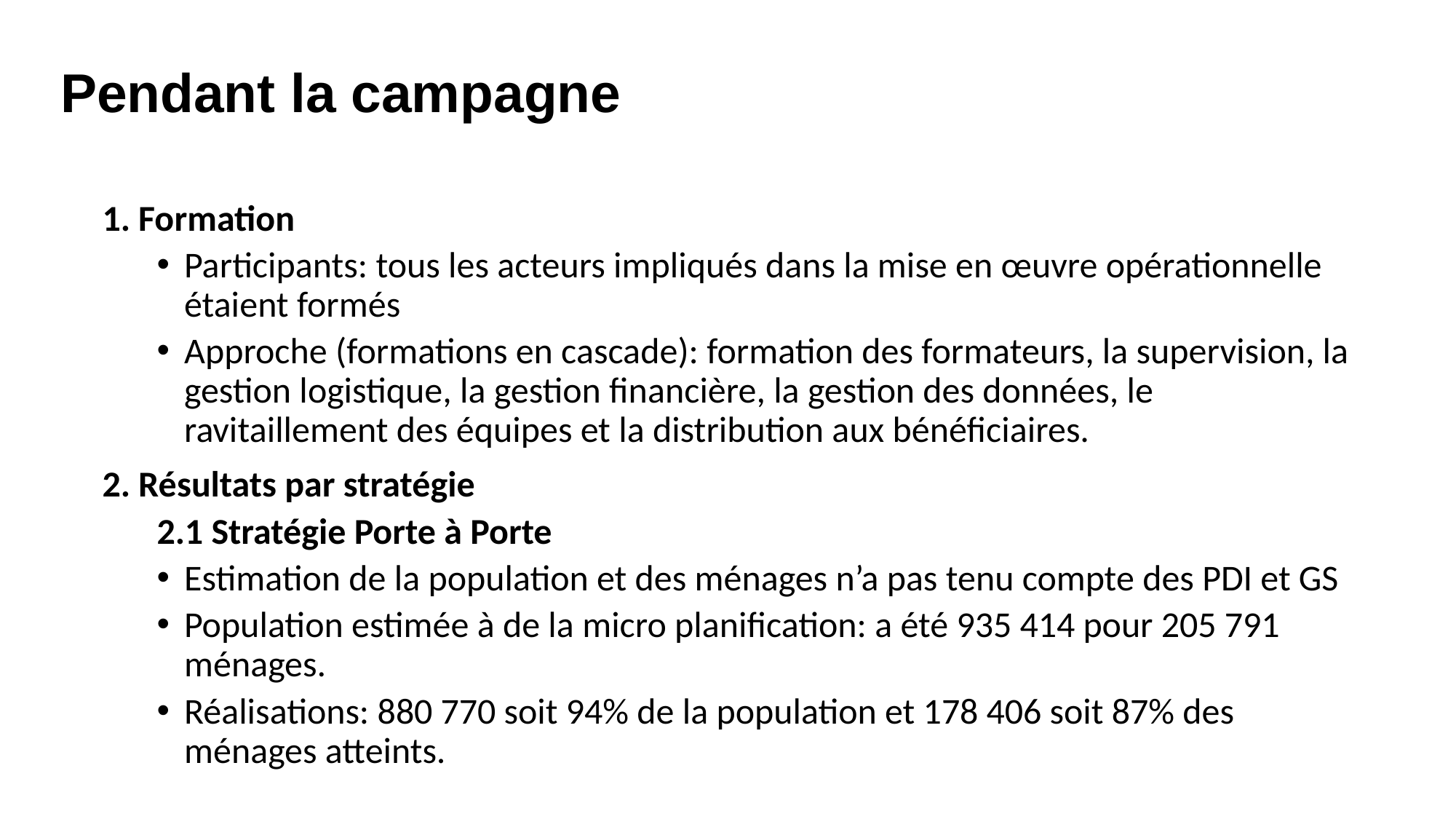

# Pendant la campagne
1. Formation
Participants: tous les acteurs impliqués dans la mise en œuvre opérationnelle étaient formés
Approche (formations en cascade): formation des formateurs, la supervision, la gestion logistique, la gestion financière, la gestion des données, le ravitaillement des équipes et la distribution aux bénéficiaires.
2. Résultats par stratégie
2.1 Stratégie Porte à Porte
Estimation de la population et des ménages n’a pas tenu compte des PDI et GS
Population estimée à de la micro planification: a été 935 414 pour 205 791 ménages.
Réalisations: 880 770 soit 94% de la population et 178 406 soit 87% des ménages atteints.